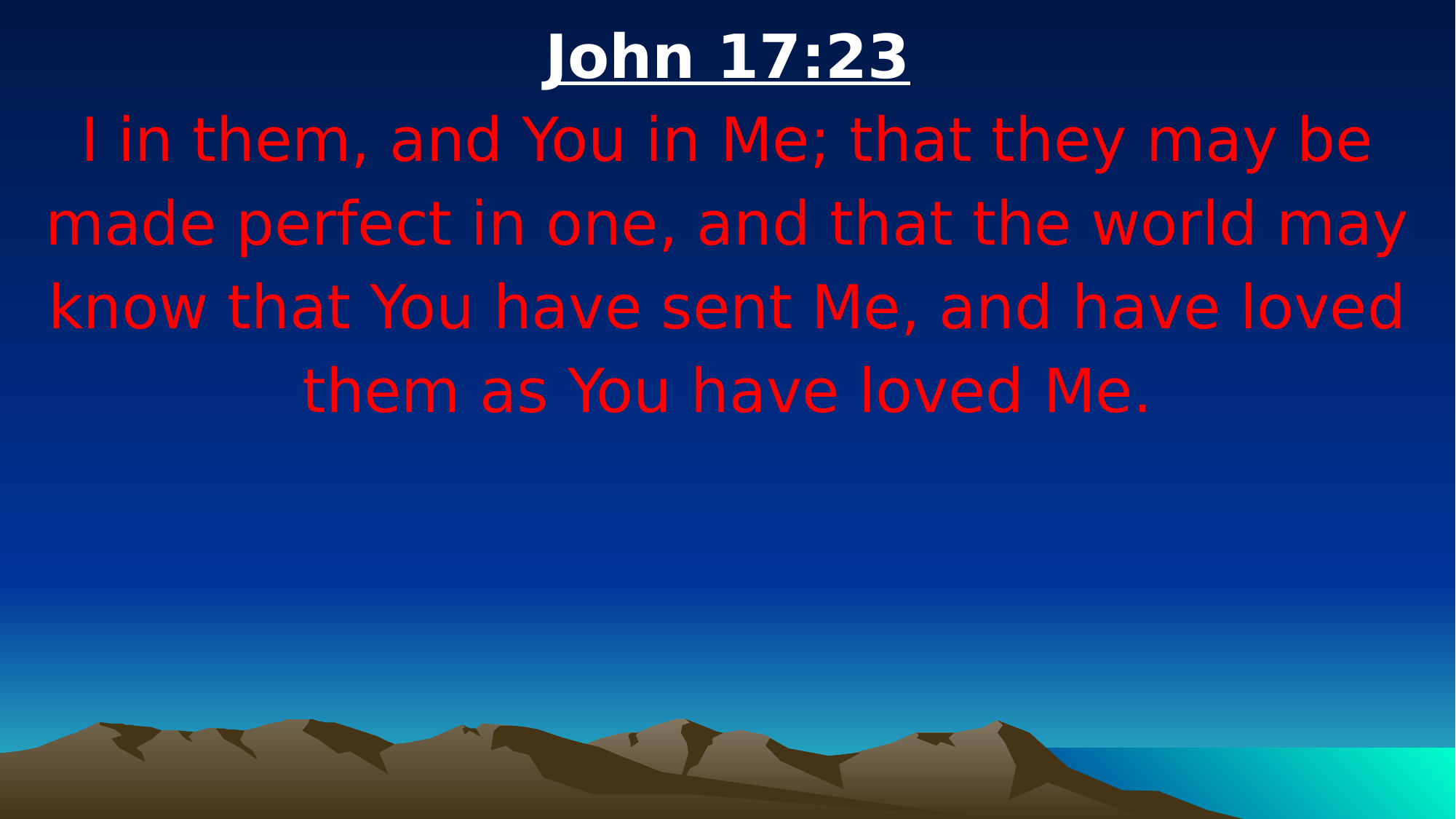

John 17:23
I in them, and You in Me; that they may be made perfect in one, and that the world may know that You have sent Me, and have loved them as You have loved Me.